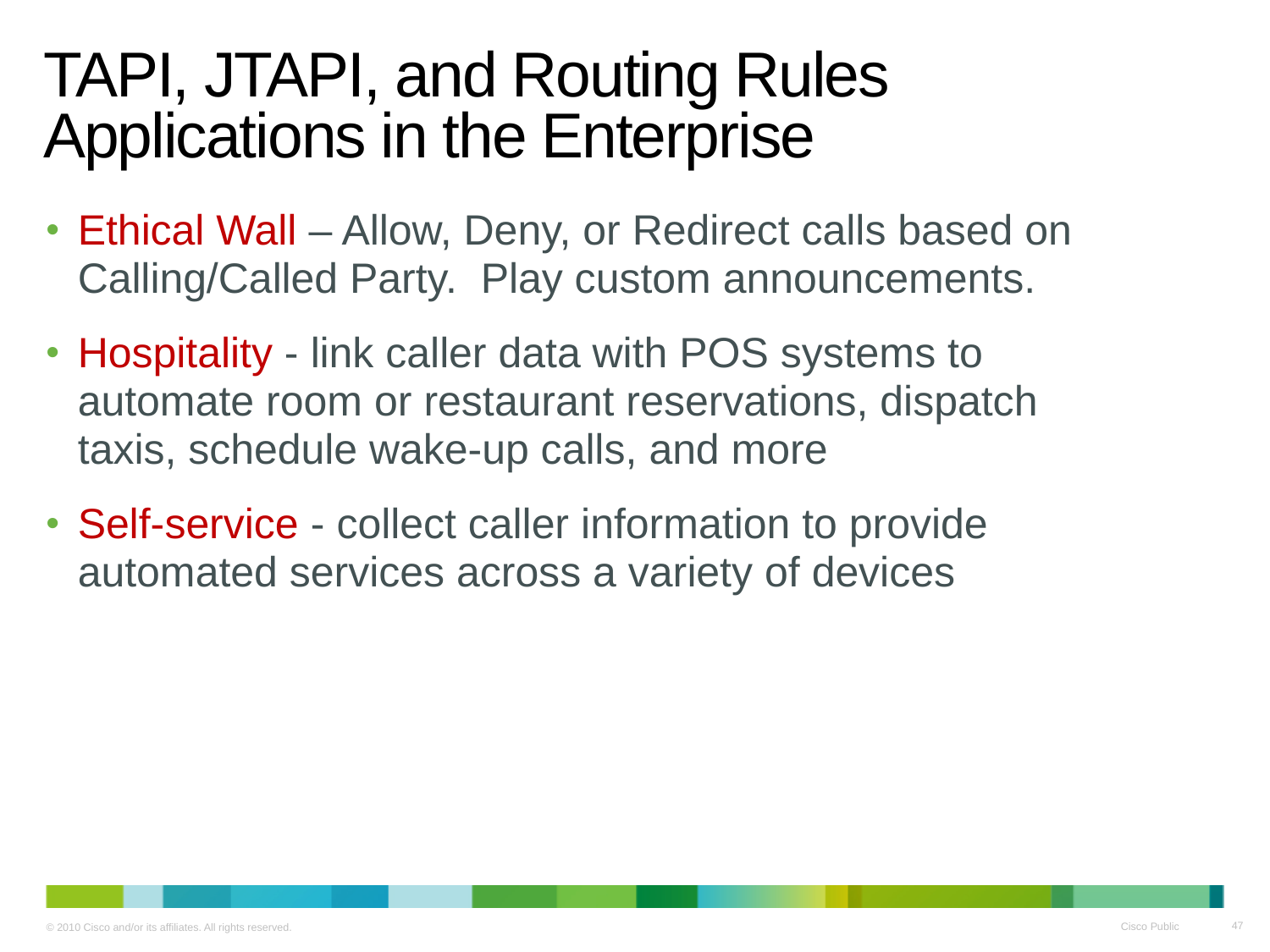

# TAPI, JTAPI, and Routing Rules Applications in the Enterprise
Ethical Wall – Allow, Deny, or Redirect calls based on Calling/Called Party.  Play custom announcements.
Hospitality - link caller data with POS systems to automate room or restaurant reservations, dispatch taxis, schedule wake-up calls, and more
Self-service - collect caller information to provide automated services across a variety of devices